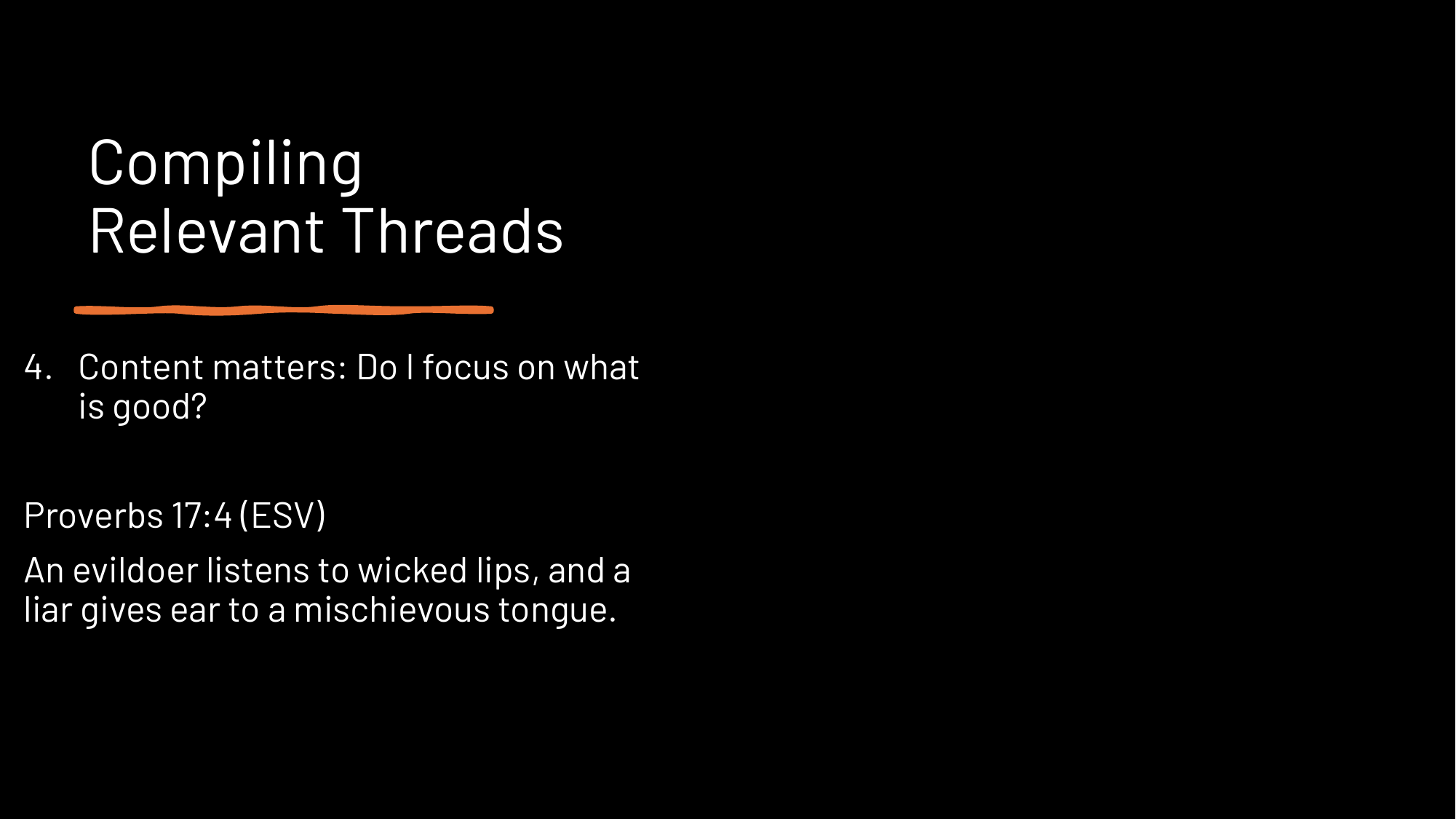

# Compiling Relevant Threads

Content matters: Do I focus on what is good?

Proverbs 17:4 (ESV)
An evildoer listens to wicked lips, and a liar gives ear to a mischievous tongue.